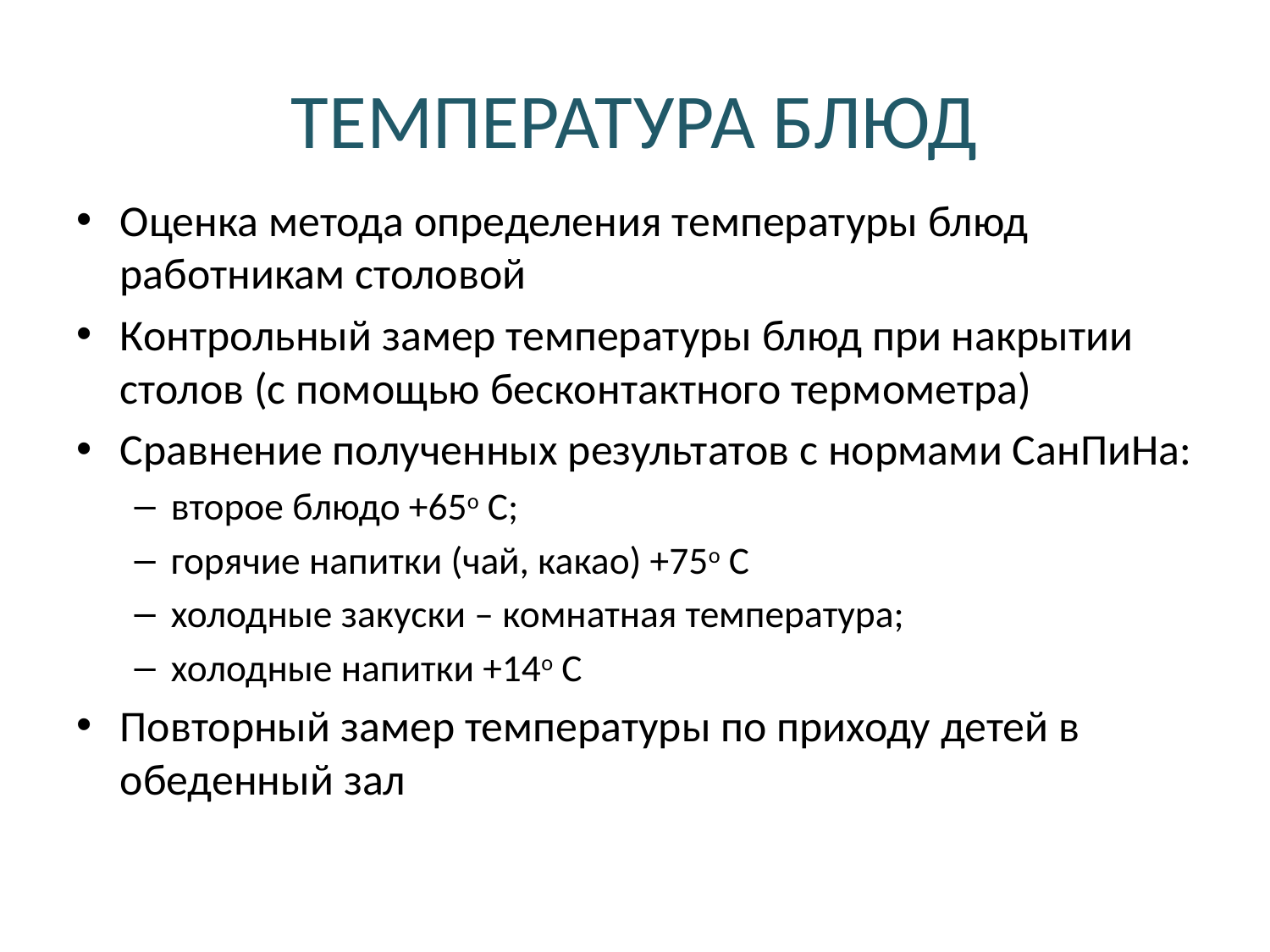

# ТЕМПЕРАТУРА БЛЮД
Оценка метода определения температуры блюд работникам столовой
Контрольный замер температуры блюд при накрытии столов (с помощью бесконтактного термометра)
Сравнение полученных результатов с нормами СанПиНа:
второе блюдо +65о С;
горячие напитки (чай, какао) +75о С
холодные закуски – комнатная температура;
холодные напитки +14о С
Повторный замер температуры по приходу детей в обеденный зал